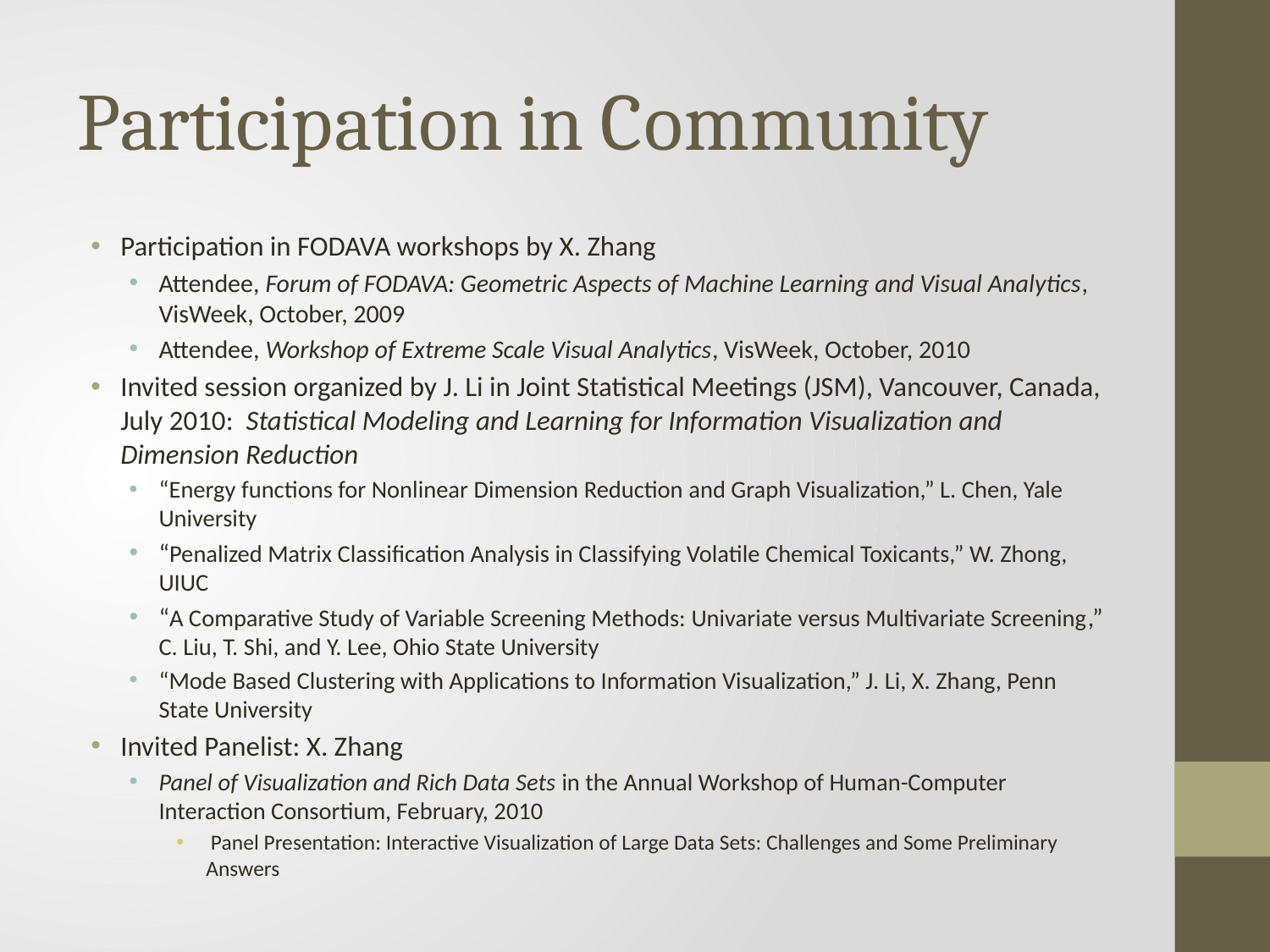

# Participation in Community
Participation in FODAVA workshops by X. Zhang
Attendee, Forum of FODAVA: Geometric Aspects of Machine Learning and Visual Analytics, VisWeek, October, 2009
Attendee, Workshop of Extreme Scale Visual Analytics, VisWeek, October, 2010
Invited session organized by J. Li in Joint Statistical Meetings (JSM), Vancouver, Canada, July 2010:  Statistical Modeling and Learning for Information Visualization and Dimension Reduction
“Energy functions for Nonlinear Dimension Reduction and Graph Visualization,” L. Chen, Yale University
“Penalized Matrix Classification Analysis in Classifying Volatile Chemical Toxicants,” W. Zhong, UIUC
“A Comparative Study of Variable Screening Methods: Univariate versus Multivariate Screening,” C. Liu, T. Shi, and Y. Lee, Ohio State University
“Mode Based Clustering with Applications to Information Visualization,” J. Li, X. Zhang, Penn State University
Invited Panelist: X. Zhang
Panel of Visualization and Rich Data Sets in the Annual Workshop of Human-Computer Interaction Consortium, February, 2010
 Panel Presentation: Interactive Visualization of Large Data Sets: Challenges and Some Preliminary Answers